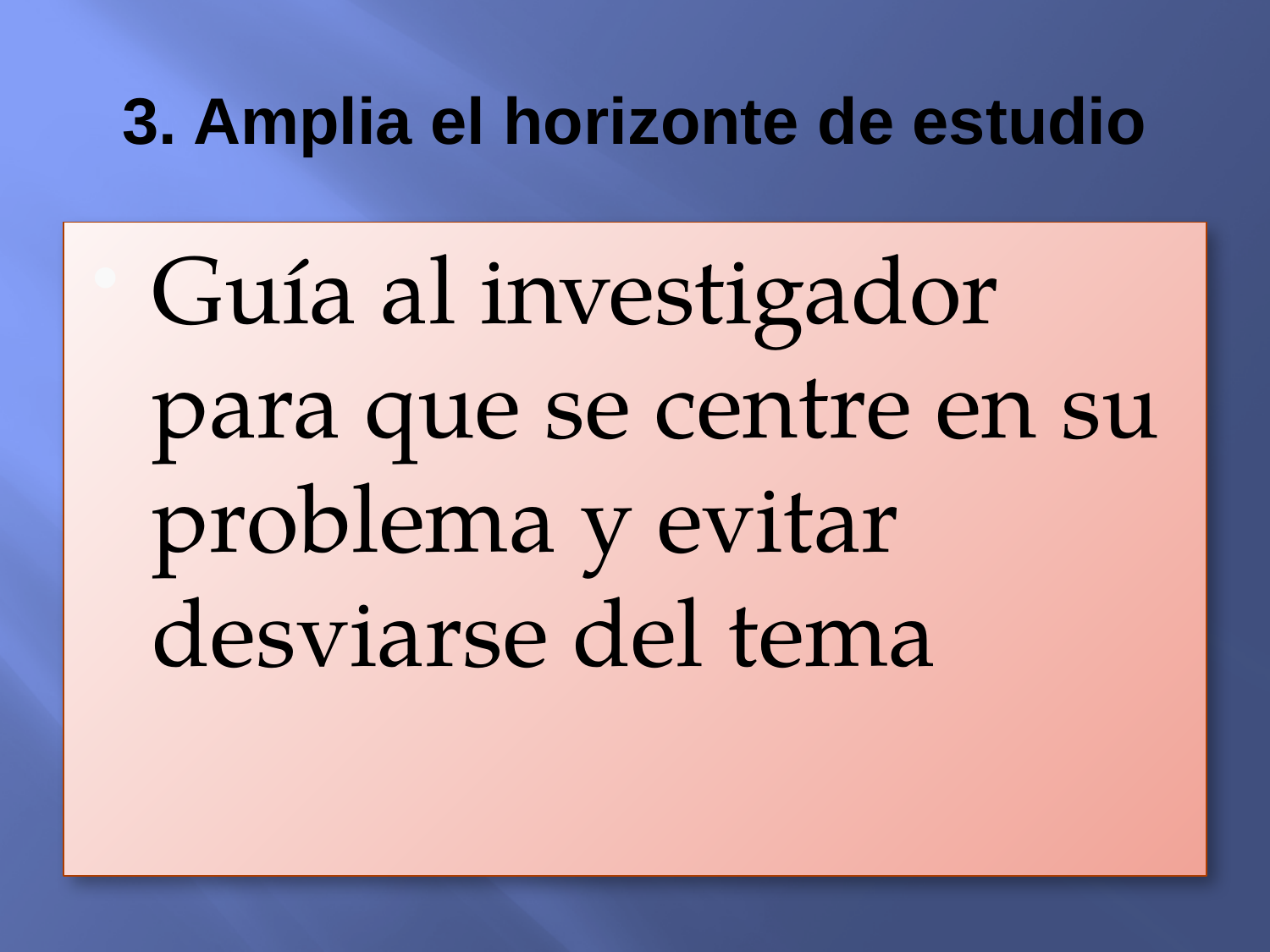

# 3. Amplia el horizonte de estudio
Guía al investigador para que se centre en su problema y evitar desviarse del tema